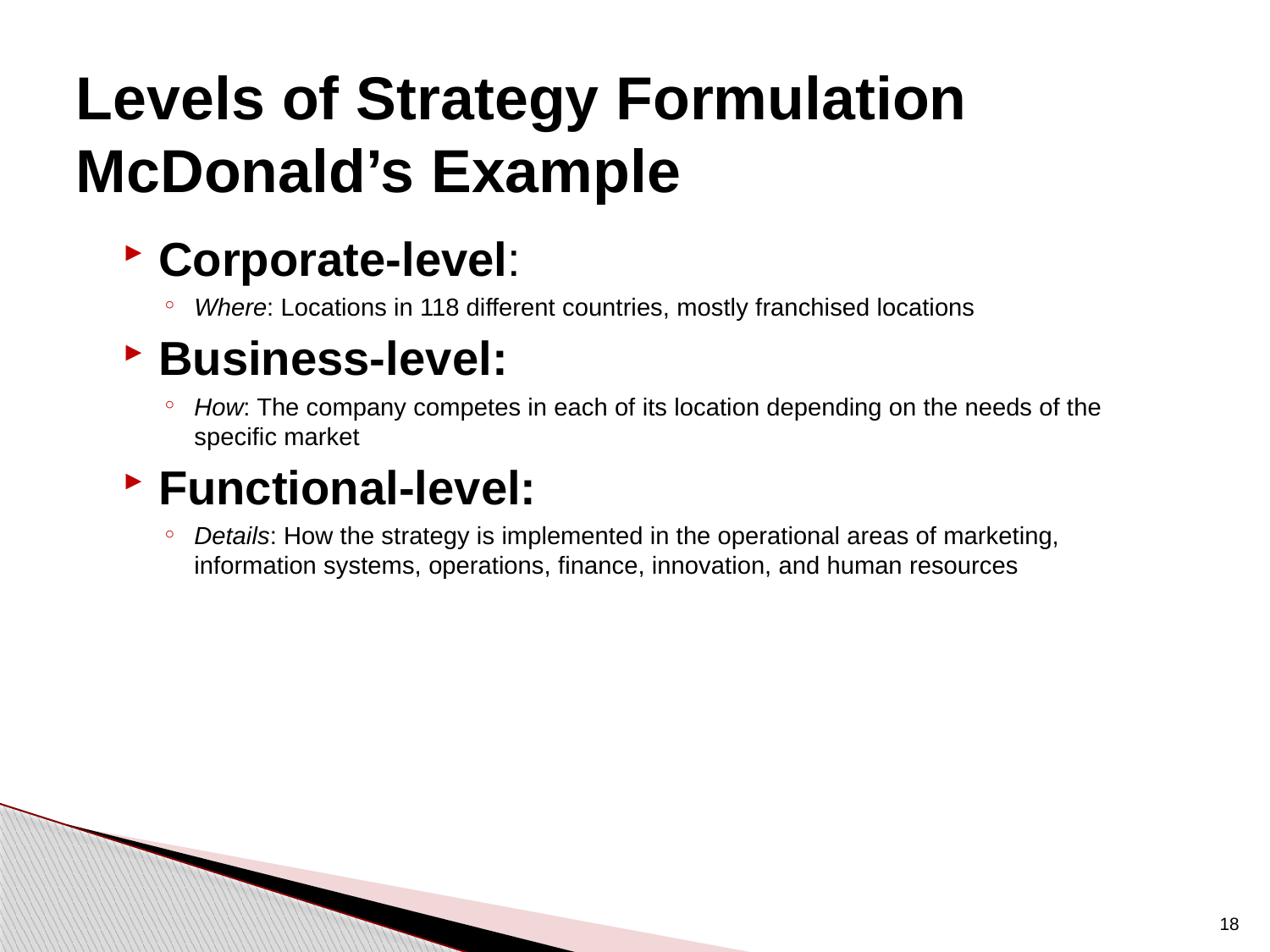

# Levels of Strategy Formulation McDonald’s Example
Corporate-level:
Where: Locations in 118 different countries, mostly franchised locations
Business-level:
How: The company competes in each of its location depending on the needs of the specific market
Functional-level:
Details: How the strategy is implemented in the operational areas of marketing, information systems, operations, finance, innovation, and human resources

Functional
18